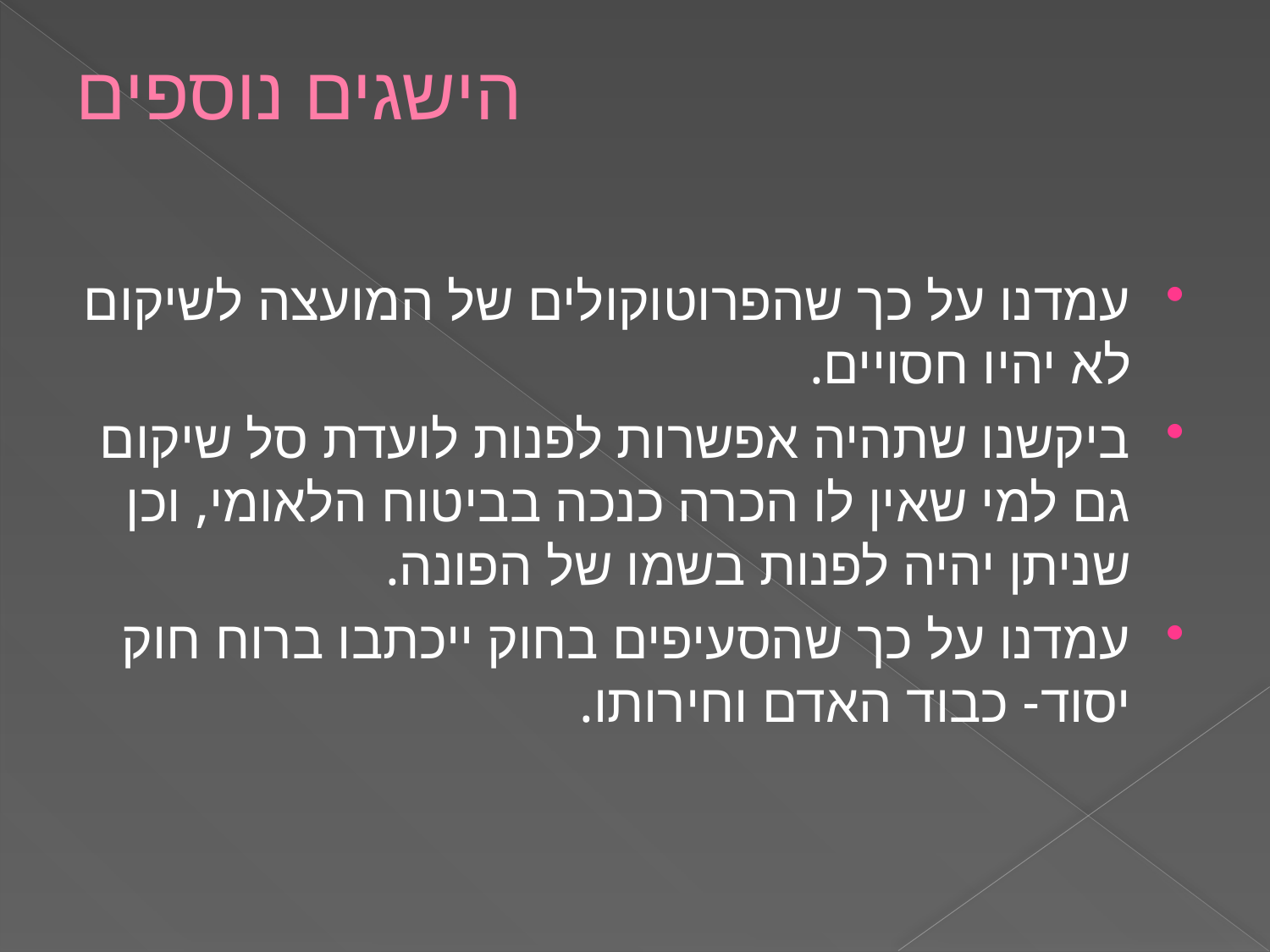

# הישגים נוספים
עמדנו על כך שהפרוטוקולים של המועצה לשיקום לא יהיו חסויים.
ביקשנו שתהיה אפשרות לפנות לועדת סל שיקום גם למי שאין לו הכרה כנכה בביטוח הלאומי, וכן שניתן יהיה לפנות בשמו של הפונה.
עמדנו על כך שהסעיפים בחוק ייכתבו ברוח חוק יסוד- כבוד האדם וחירותו.